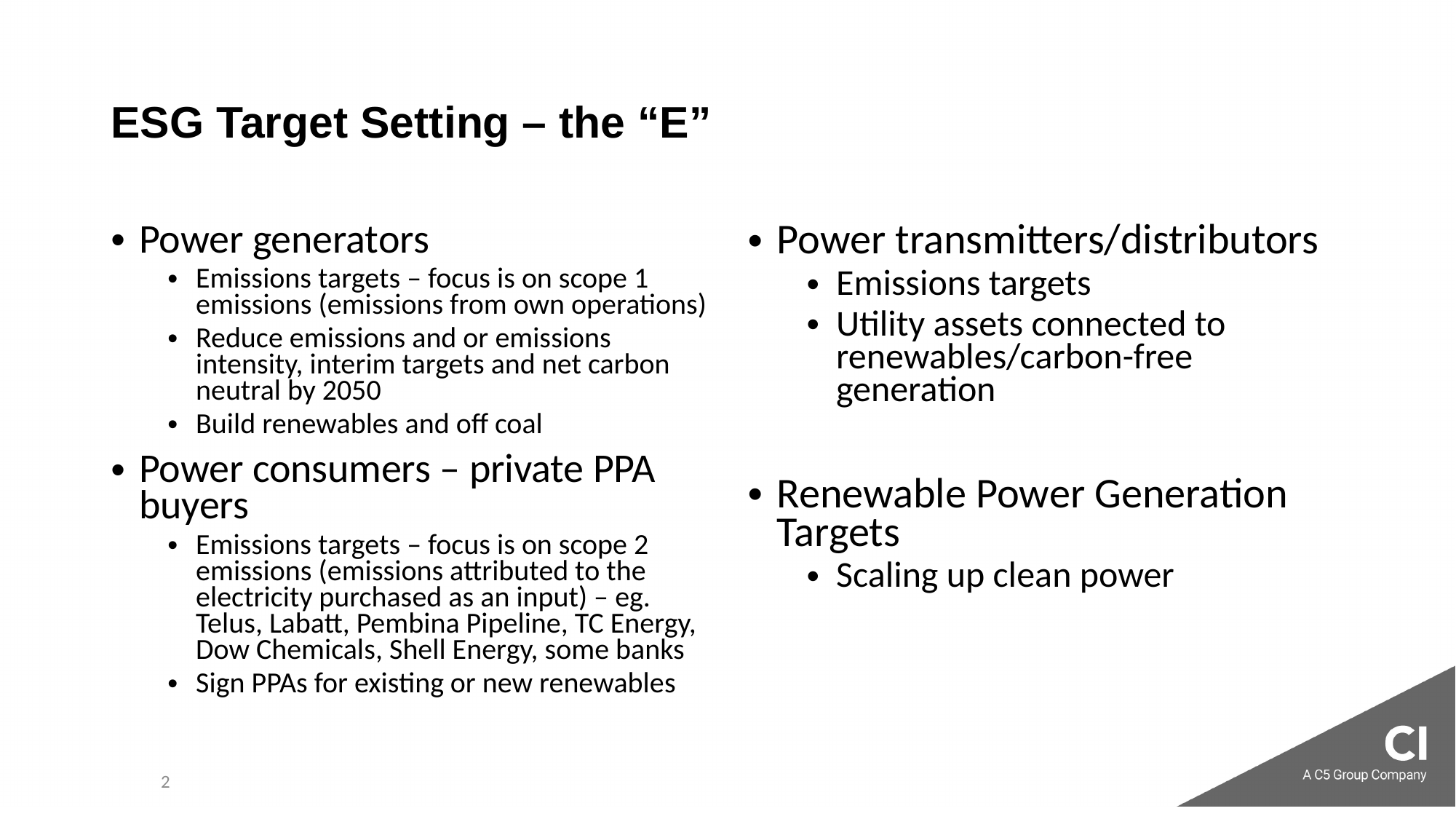

# ESG Target Setting – the “E”
Power generators
Emissions targets – focus is on scope 1 emissions (emissions from own operations)
Reduce emissions and or emissions intensity, interim targets and net carbon neutral by 2050
Build renewables and off coal
Power consumers – private PPA buyers
Emissions targets – focus is on scope 2 emissions (emissions attributed to the electricity purchased as an input) – eg. Telus, Labatt, Pembina Pipeline, TC Energy, Dow Chemicals, Shell Energy, some banks
Sign PPAs for existing or new renewables

Power transmitters/distributors
Emissions targets
Utility assets connected to renewables/carbon-free generation

Renewable Power Generation Targets
Scaling up clean power

2